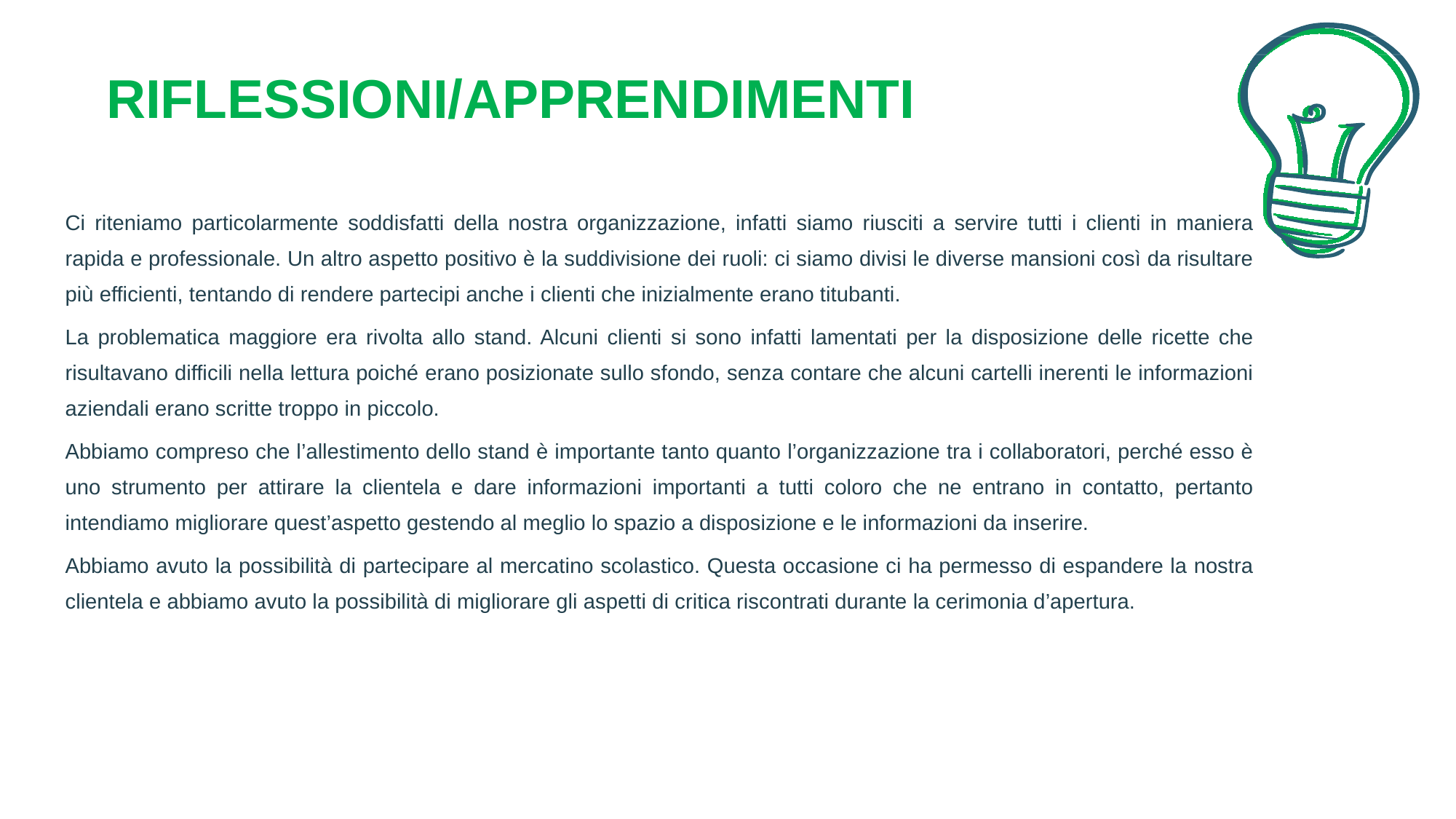

Ci riteniamo particolarmente soddisfatti della nostra organizzazione, infatti siamo riusciti a servire tutti i clienti in maniera rapida e professionale. Un altro aspetto positivo è la suddivisione dei ruoli: ci siamo divisi le diverse mansioni così da risultare più efficienti, tentando di rendere partecipi anche i clienti che inizialmente erano titubanti.
La problematica maggiore era rivolta allo stand. Alcuni clienti si sono infatti lamentati per la disposizione delle ricette che risultavano difficili nella lettura poiché erano posizionate sullo sfondo, senza contare che alcuni cartelli inerenti le informazioni aziendali erano scritte troppo in piccolo.
Abbiamo compreso che l’allestimento dello stand è importante tanto quanto l’organizzazione tra i collaboratori, perché esso è uno strumento per attirare la clientela e dare informazioni importanti a tutti coloro che ne entrano in contatto, pertanto intendiamo migliorare quest’aspetto gestendo al meglio lo spazio a disposizione e le informazioni da inserire.
Abbiamo avuto la possibilità di partecipare al mercatino scolastico. Questa occasione ci ha permesso di espandere la nostra clientela e abbiamo avuto la possibilità di migliorare gli aspetti di critica riscontrati durante la cerimonia d’apertura.